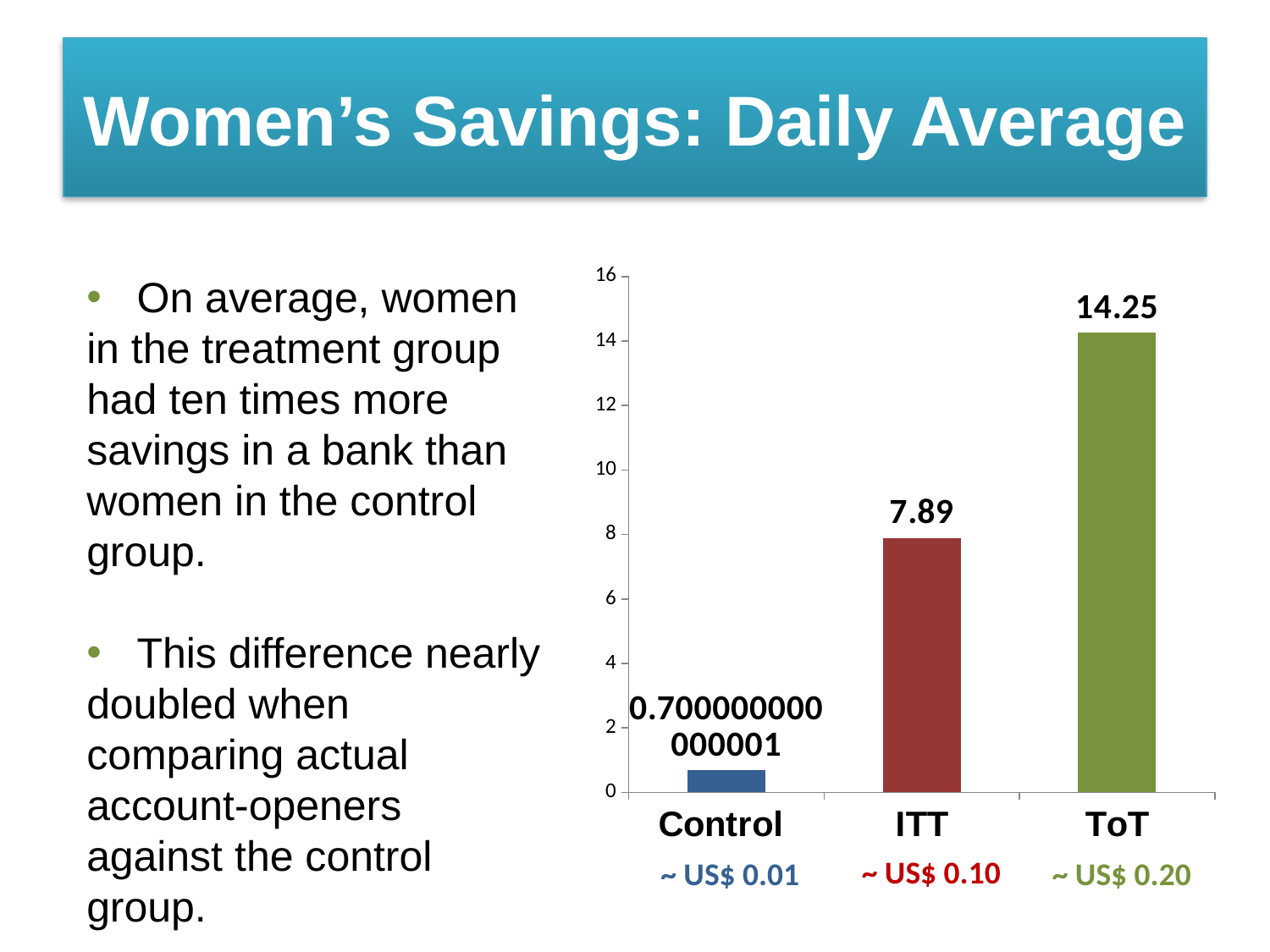

# Women’s Savings: Daily Average

### Chart

| Category | Daily Average Savings |
|---|---|
| Control  | 0.7000000000000006 |
| ITT | 7.890000000000001 |
| ToT | 14.25 |
   On average, women in the treatment group had ten times more savings in a bank than women in the control group.

   This difference nearly doubled when comparing actual account-openers against the control group.
~ US$ 0.10
~ US$ 0.01
~ US$ 0.20